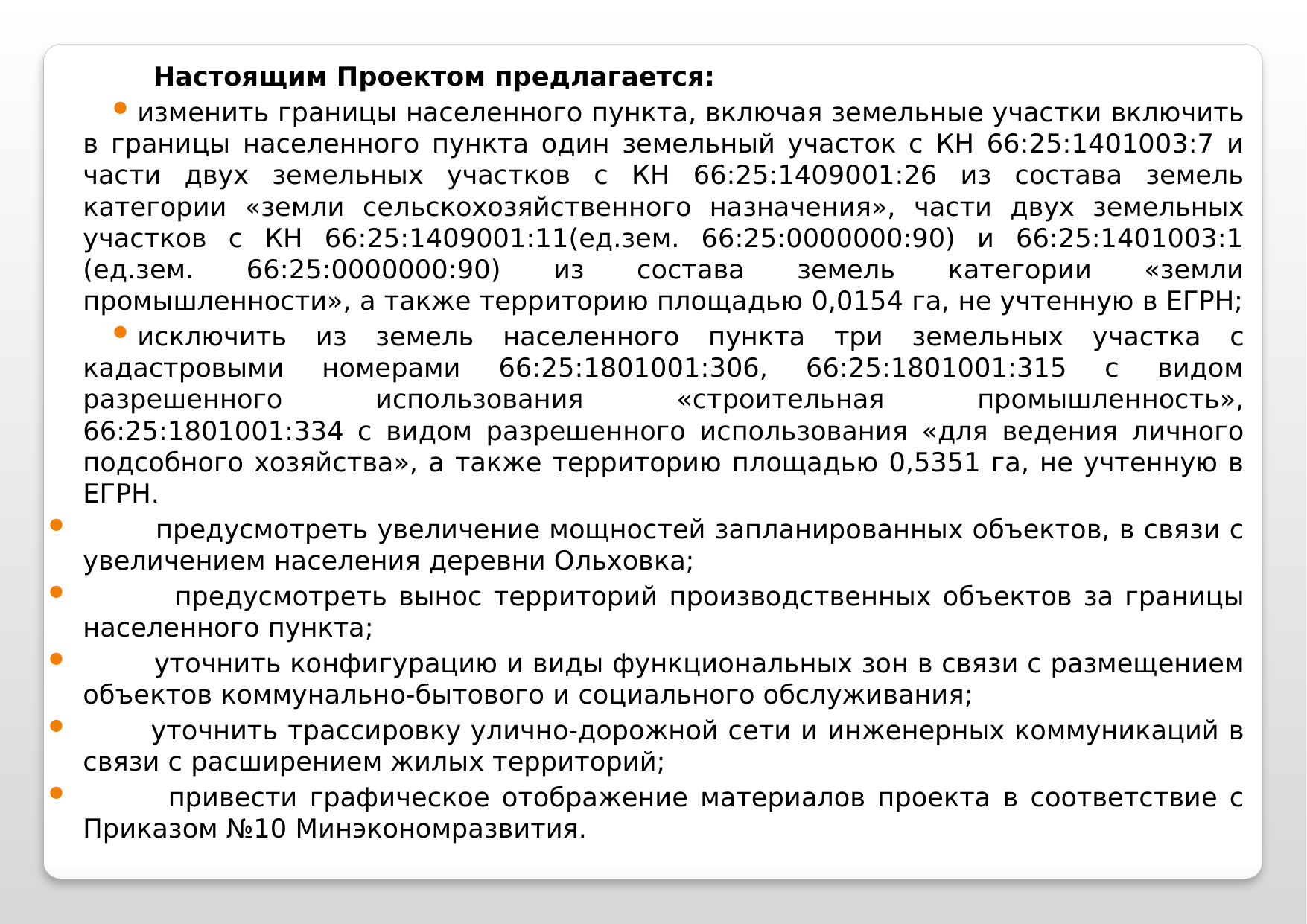

Настоящим Проектом предлагается:
изменить границы населенного пункта, включая земельные участки включить в границы населенного пункта один земельный участок с КН 66:25:1401003:7 и части двух земельных участков с КН 66:25:1409001:26 из состава земель категории «земли сельскохозяйственного назначения», части двух земельных участков с КН 66:25:1409001:11(ед.зем. 66:25:0000000:90) и 66:25:1401003:1 (ед.зем. 66:25:0000000:90) из состава земель категории «земли промышленности», а также территорию площадью 0,0154 га, не учтенную в ЕГРН;
исключить из земель населенного пункта три земельных участка с кадастровыми номерами 66:25:1801001:306, 66:25:1801001:315 с видом разрешенного использования «строительная промышленность», 66:25:1801001:334 с видом разрешенного использования «для ведения личного подсобного хозяйства», а также территорию площадью 0,5351 га, не учтенную в ЕГРН.
        предусмотреть увеличение мощностей запланированных объектов, в связи с увеличением населения деревни Ольховка;
        предусмотреть вынос территорий производственных объектов за границы населенного пункта;
        уточнить конфигурацию и виды функциональных зон в связи с размещением объектов коммунально-бытового и социального обслуживания;
       уточнить трассировку улично-дорожной сети и инженерных коммуникаций в связи с расширением жилых территорий;
       привести графическое отображение материалов проекта в соответствие с Приказом №10 Минэкономразвития.